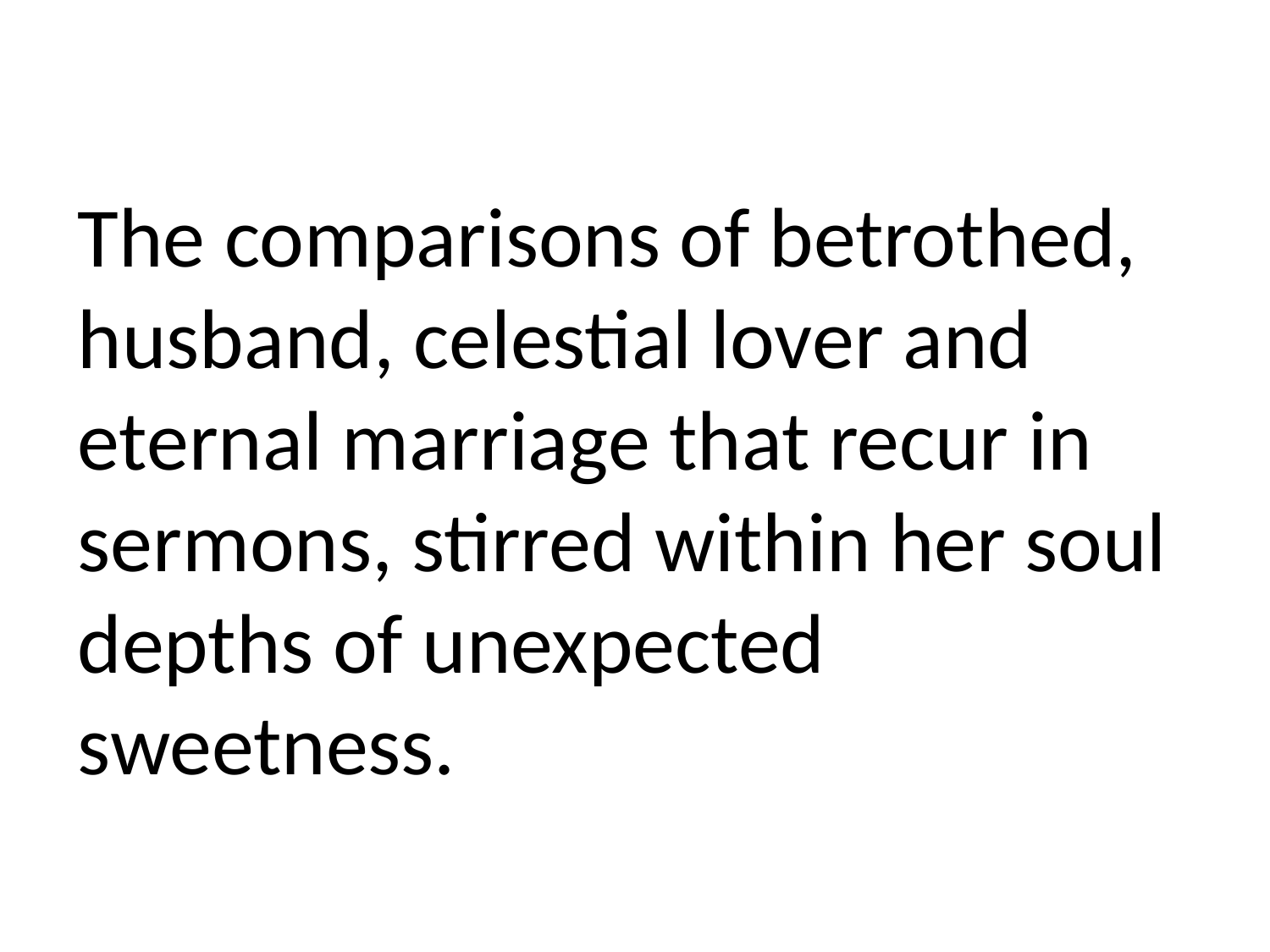

#
The comparisons of betrothed, husband, celestial lover and eternal marriage that recur in sermons, stirred within her soul depths of unexpected sweetness.